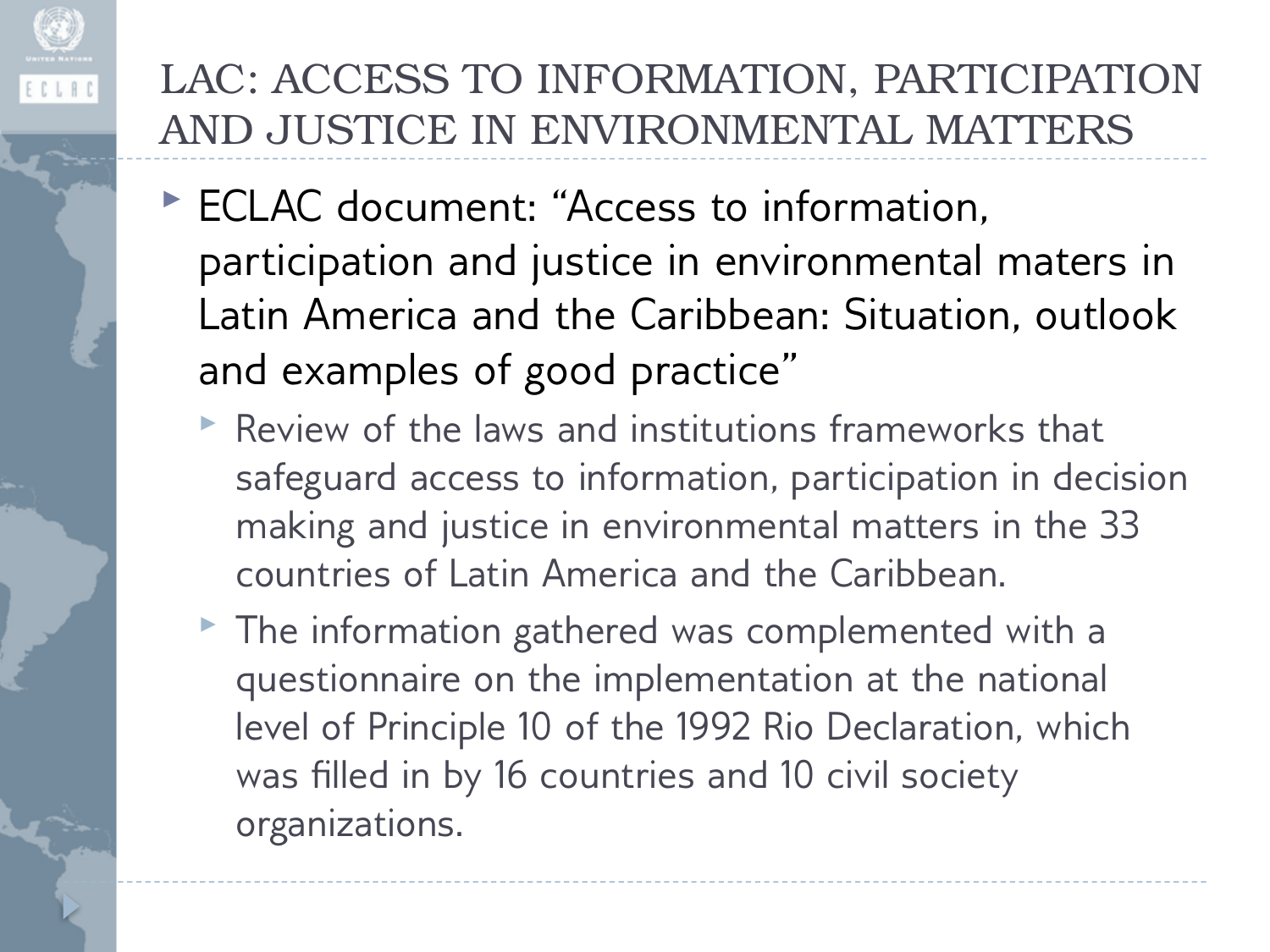

# LAC: ACCESS TO INFORMATION, PARTICIPATION AND JUSTICE IN ENVIRONMENTAL MATTERS
ECLAC document: “Access to information, participation and justice in environmental maters in Latin America and the Caribbean: Situation, outlook and examples of good practice”
Review of the laws and institutions frameworks that safeguard access to information, participation in decision making and justice in environmental matters in the 33 countries of Latin America and the Caribbean.
The information gathered was complemented with a questionnaire on the implementation at the national level of Principle 10 of the 1992 Rio Declaration, which was filled in by 16 countries and 10 civil society organizations.